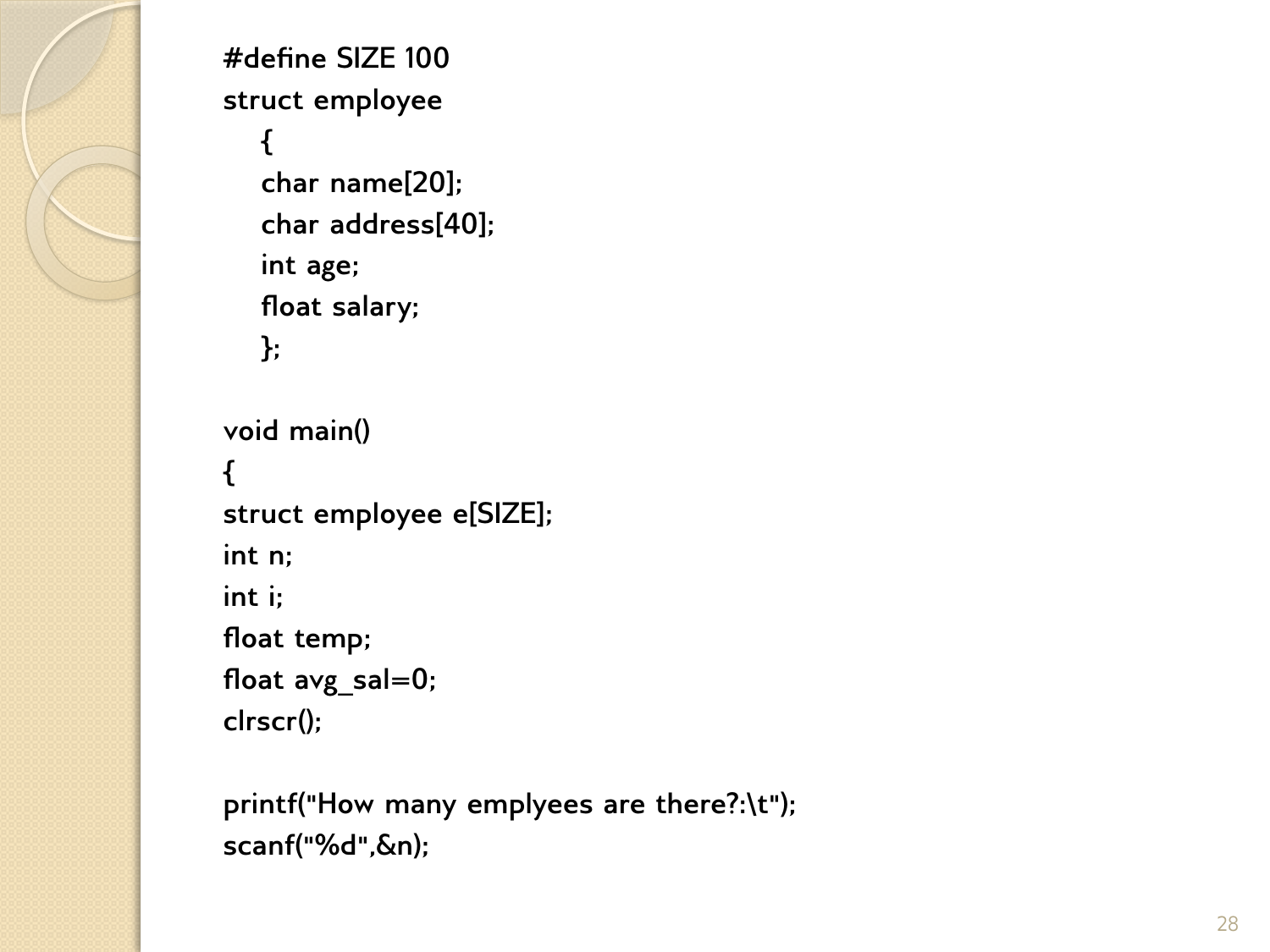

#define SIZE 100
struct employee
	{
	char name[20];
	char address[40];
	int age;
	float salary;
	};

void main()
{
struct employee e[SIZE];
int n;
int i;
float temp;
float avg_sal=0;
clrscr();

printf("How many emplyees are there?:\t");
scanf("%d",&n);
28